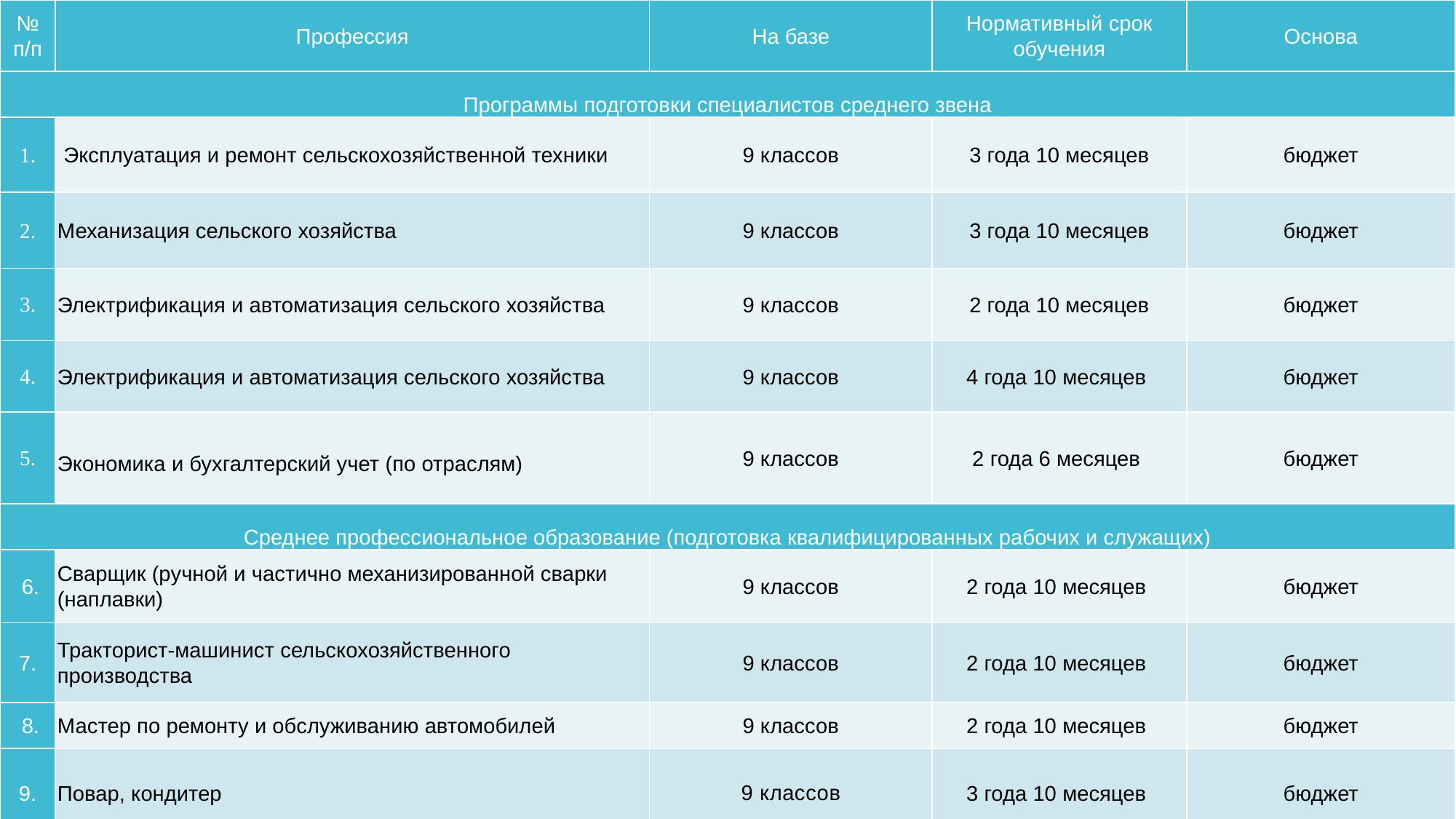

| № п/п | Профессия | На базе | Нормативный срок обучения | Основа |
| --- | --- | --- | --- | --- |
| Программы подготовки специалистов среднего звена |  |  |  |  |
| 1. | Эксплуатация и ремонт сельскохозяйственной техники | 9 классов | 3 года 10 месяцев | бюджет |
| 2. | Механизация сельского хозяйства | 9 классов | 3 года 10 месяцев | бюджет |
| 3. | Электрификация и автоматизация сельского хозяйства | 9 классов | 2 года 10 месяцев | бюджет |
| 4. | Электрификация и автоматизация сельского хозяйства | 9 классов | 4 года 10 месяцев | бюджет |
| 5. | Экономика и бухгалтерский учет (по отраслям) | 9 классов | 2 года 6 месяцев | бюджет |
| Среднее профессиональное образование (подготовка квалифицированных рабочих и служащих) |  |  |  |  |
| 6. | Сварщик (ручной и частично механизированной сварки (наплавки) | 9 классов | 2 года 10 месяцев | бюджет |
| 7. | Тракторист-машинист сельскохозяйственного производства | 9 классов | 2 года 10 месяцев | бюджет |
| 8. | Мастер по ремонту и обслуживанию автомобилей | 9 классов | 2 года 10 месяцев | бюджет |
| 9. | Повар, кондитер | 9 классов | 3 года 10 месяцев | бюджет |